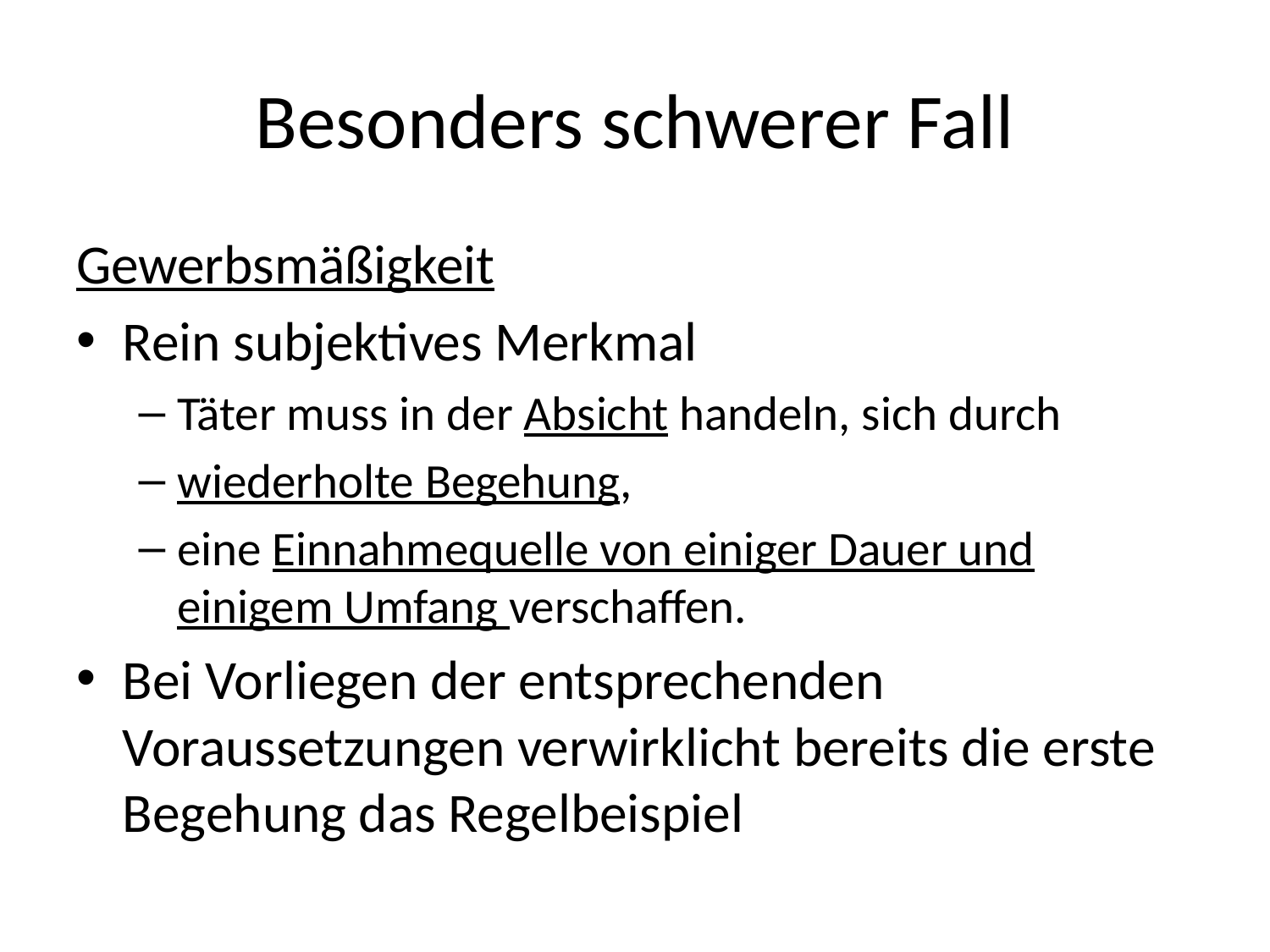

# Besonders schwerer Fall
Gewerbsmäßigkeit
Rein subjektives Merkmal
Täter muss in der Absicht handeln, sich durch
wiederholte Begehung,
eine Einnahmequelle von einiger Dauer und einigem Umfang verschaffen.
Bei Vorliegen der entsprechenden Voraussetzungen verwirklicht bereits die erste Begehung das Regelbeispiel